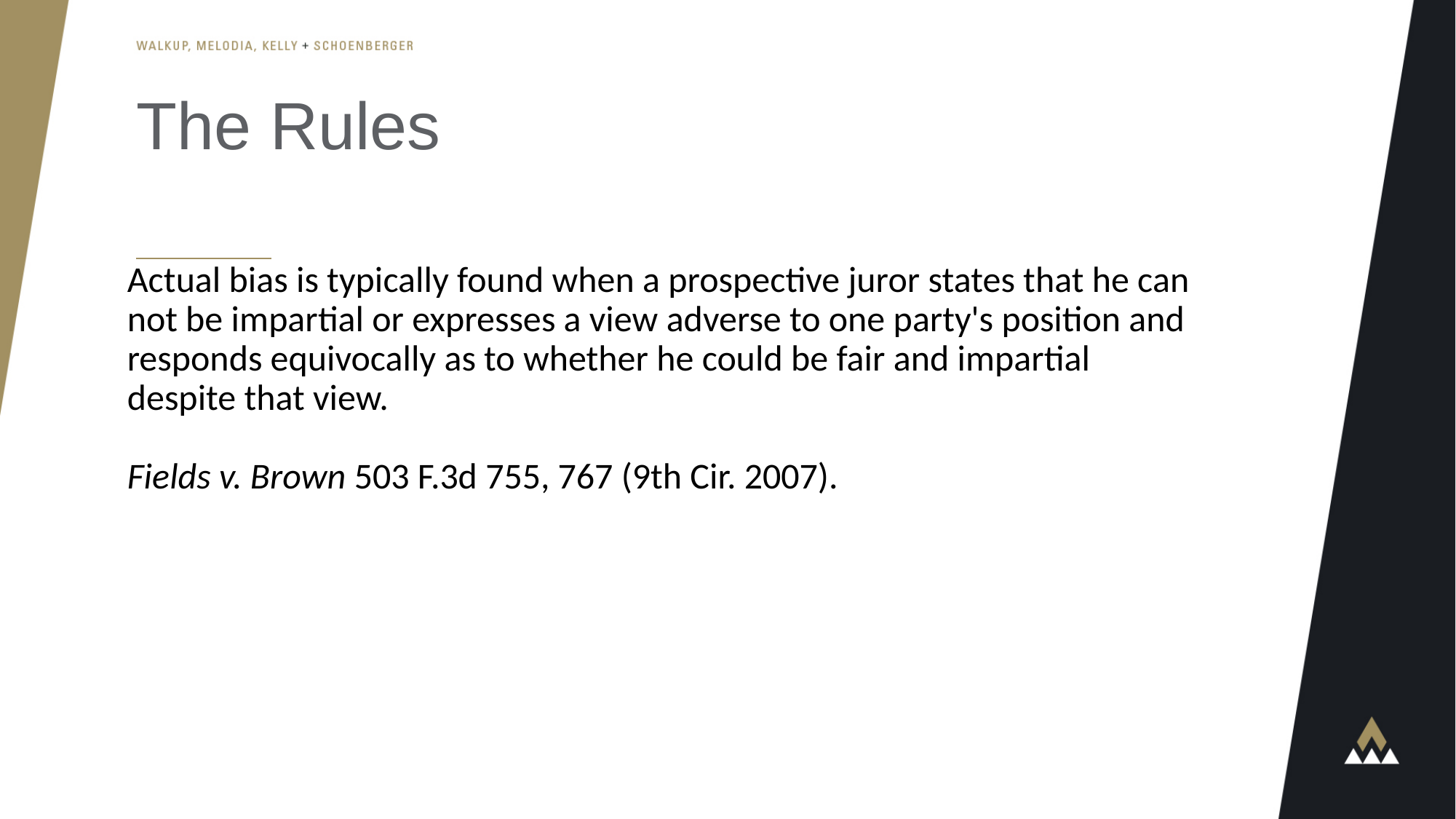

# The Rules
Actual bias is typically found when a prospective juror states that he can not be impartial or expresses a view adverse to one party's position and responds equivocally as to whether he could be fair and impartial despite that view.

Fields v. Brown 503 F.3d 755, 767 (9th Cir. 2007).